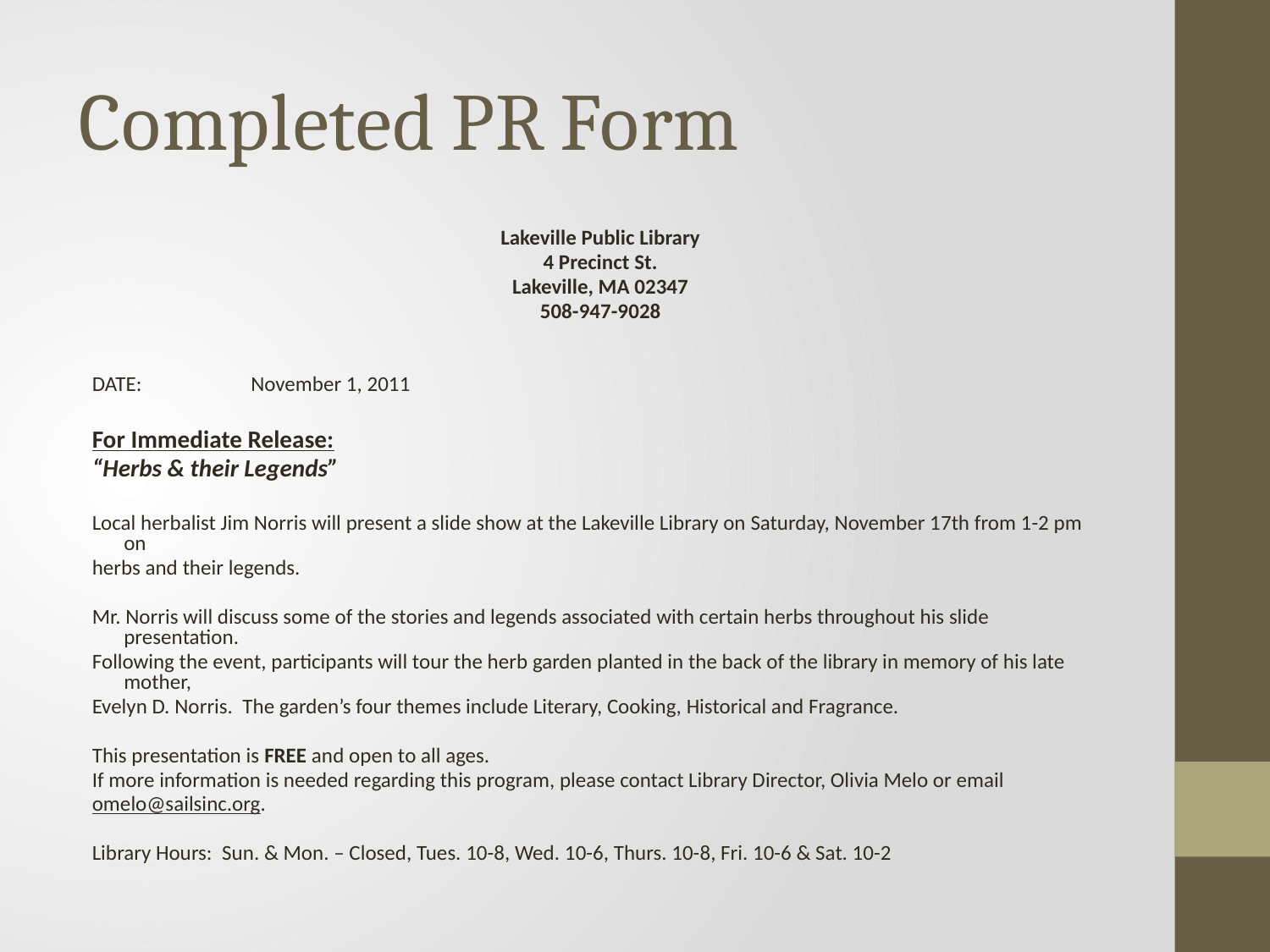

# Completed PR Form
Lakeville Public Library
4 Precinct St.
Lakeville, MA 02347
508-947-9028

DATE:  	November 1, 2011

For Immediate Release:
“Herbs & their Legends”

Local herbalist Jim Norris will present a slide show at the Lakeville Library on Saturday, November 17th from 1-2 pm on
herbs and their legends.

Mr. Norris will discuss some of the stories and legends associated with certain herbs throughout his slide presentation.
Following the event, participants will tour the herb garden planted in the back of the library in memory of his late mother,
Evelyn D. Norris.  The garden’s four themes include Literary, Cooking, Historical and Fragrance.

This presentation is FREE and open to all ages.
If more information is needed regarding this program, please contact Library Director, Olivia Melo or email
omelo@sailsinc.org.

Library Hours:  Sun. & Mon. – Closed, Tues. 10-8, Wed. 10-6, Thurs. 10-8, Fri. 10-6 & Sat. 10-2